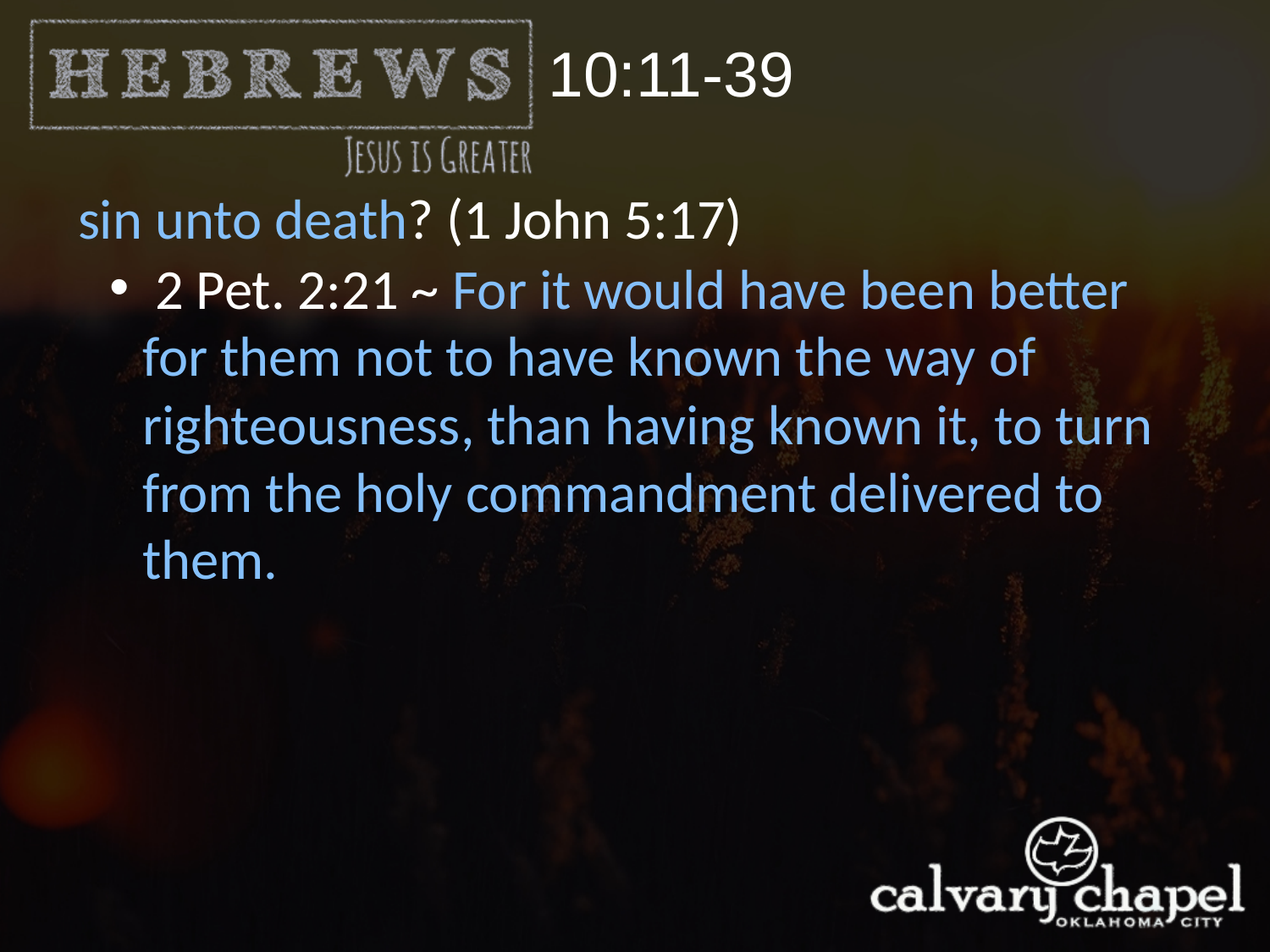

10:11-39
sin unto death? (1 John 5:17)
 2 Pet. 2:21 ~ For it would have been better for them not to have known the way of righteousness, than having known it, to turn from the holy commandment delivered to them.